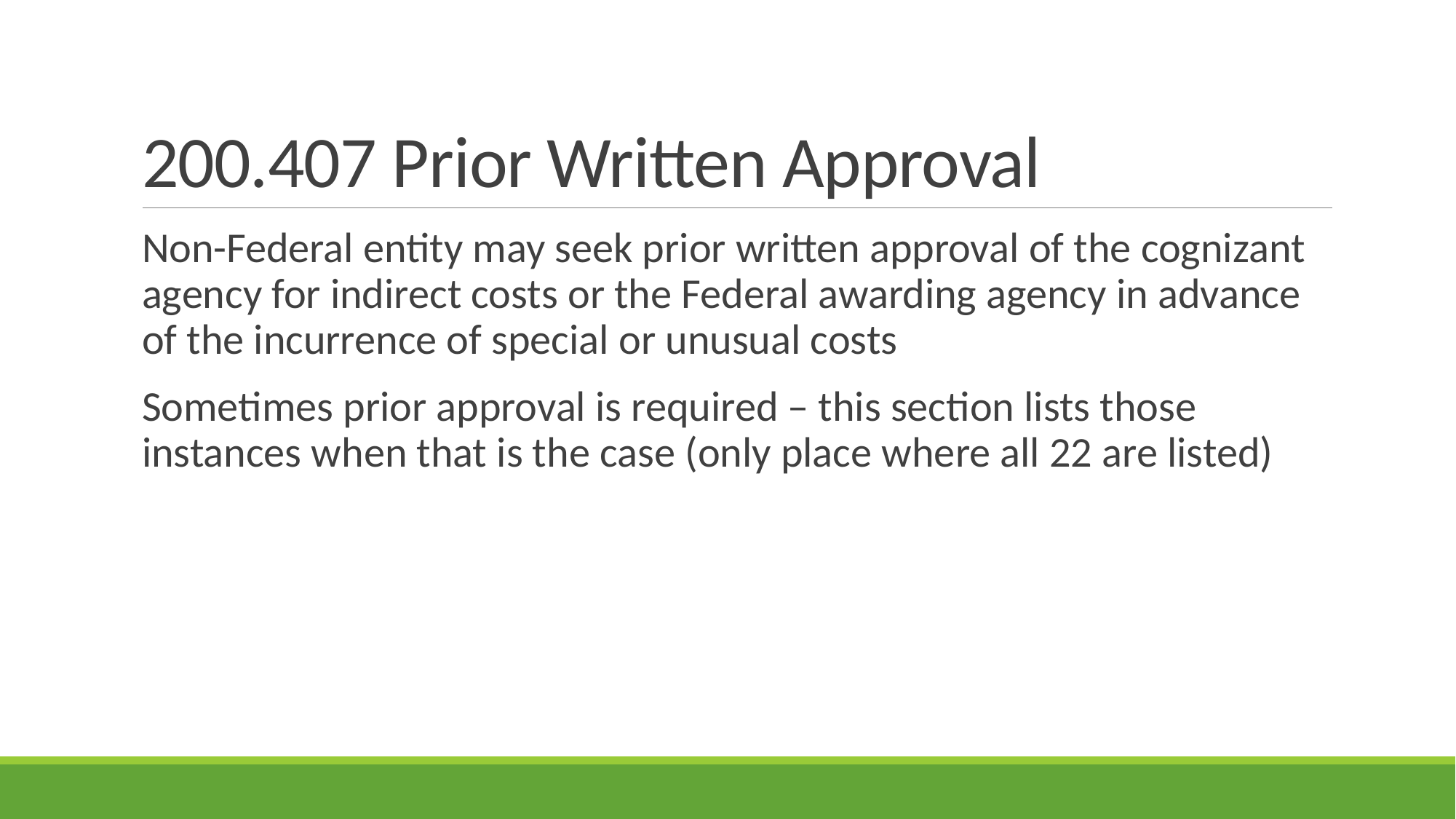

# 200.407 Prior Written Approval
Non-Federal entity may seek prior written approval of the cognizant agency for indirect costs or the Federal awarding agency in advance of the incurrence of special or unusual costs
Sometimes prior approval is required – this section lists those instances when that is the case (only place where all 22 are listed)